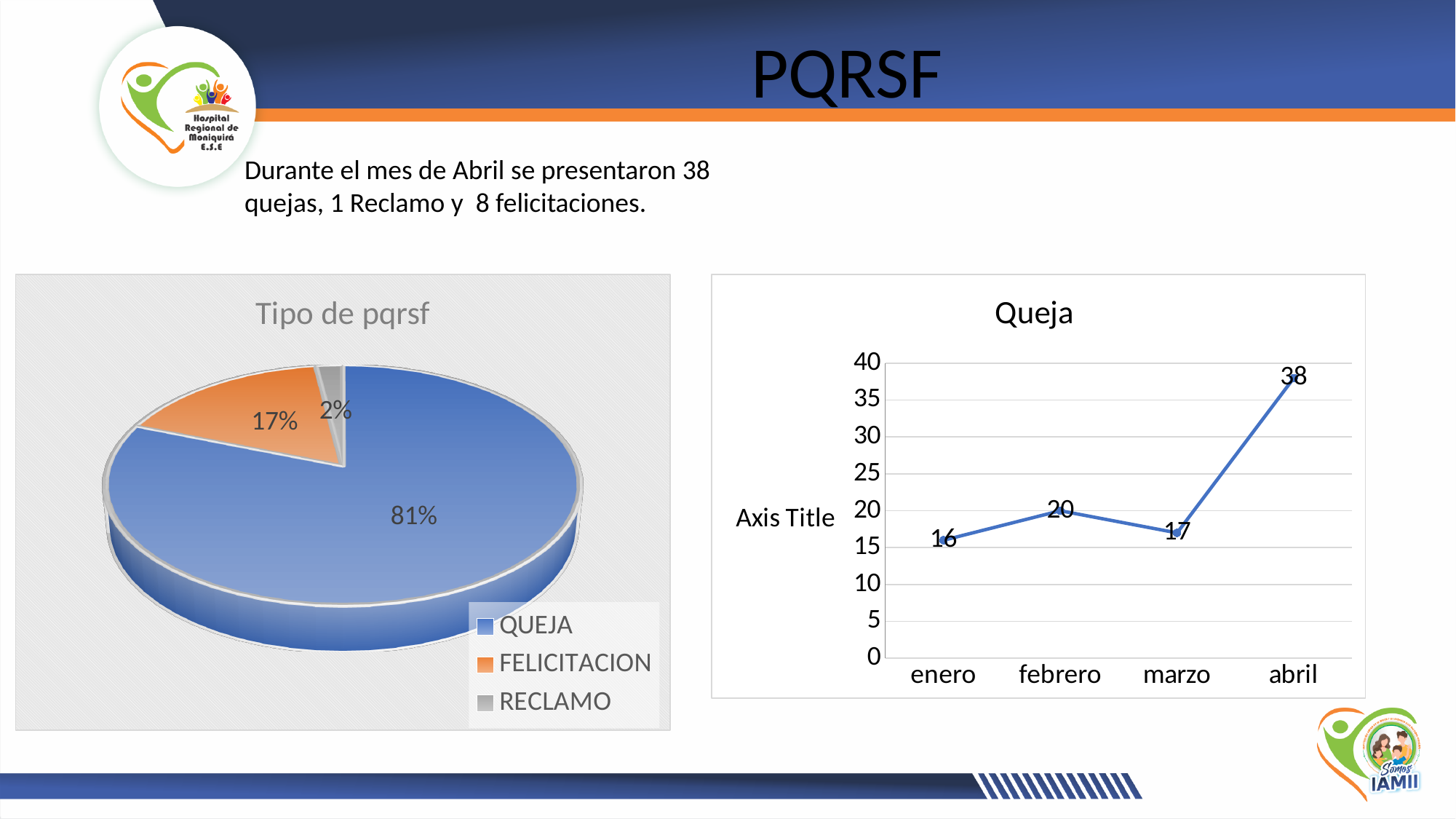

# PQRSF
Durante el mes de Abril se presentaron 38 quejas, 1 Reclamo y  8 felicitaciones.

[unsupported chart]

### Chart:

| Category | Queja  |
|---|---|
| enero | 16.0 |
| febrero | 20.0 |
| marzo | 17.0 |
| abril | 38.0 |